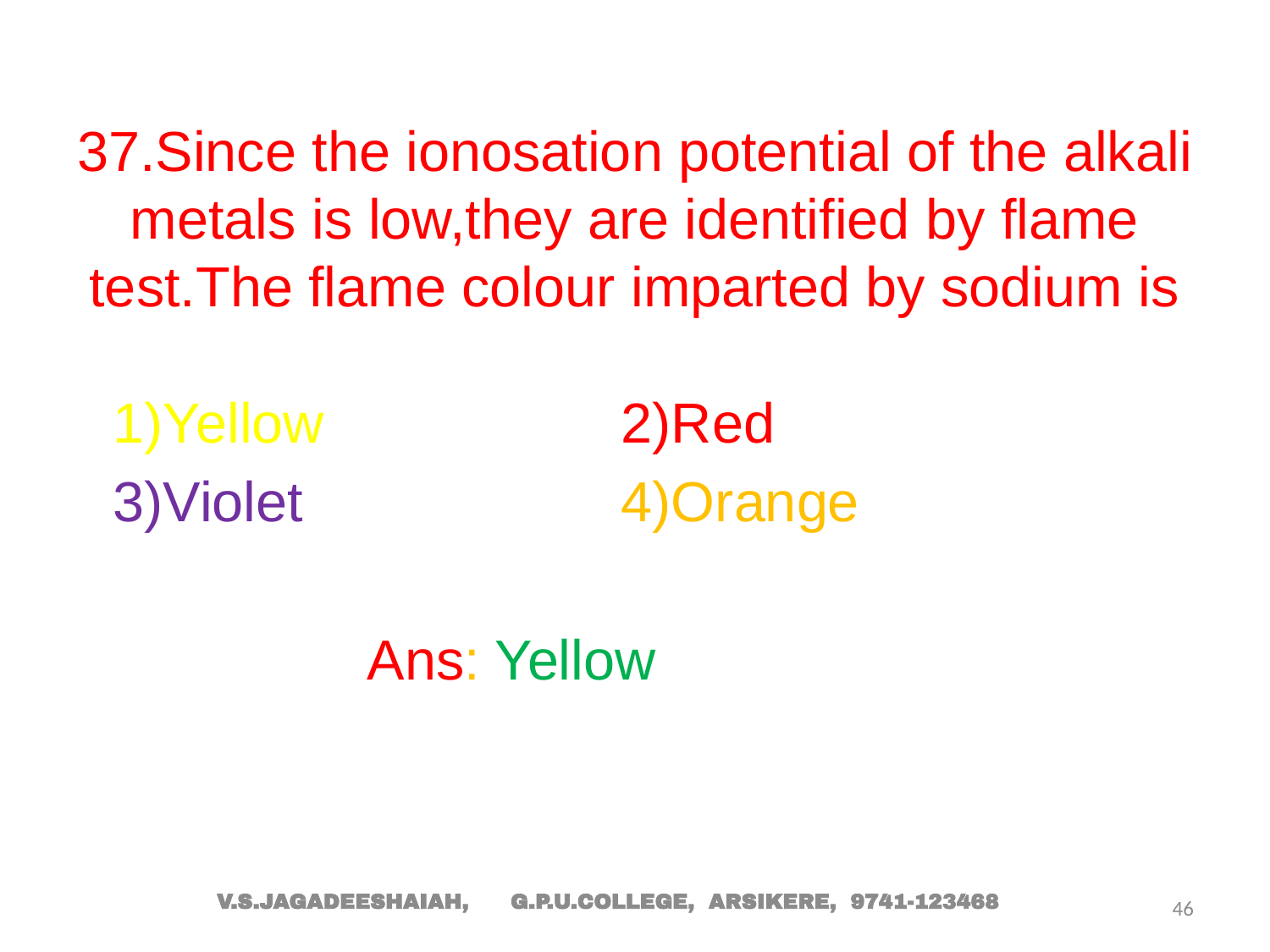

# 37.Since the ionosation potential of the alkali metals is low,they are identified by flame test.The flame colour imparted by sodium is

	1)Yellow			2)Red
	3)Violet			4)Orange

			Ans: Yellow
V.S.JAGADEESHAIAH,      G.P.U.COLLEGE,  ARSIKERE,  9741-123468
46